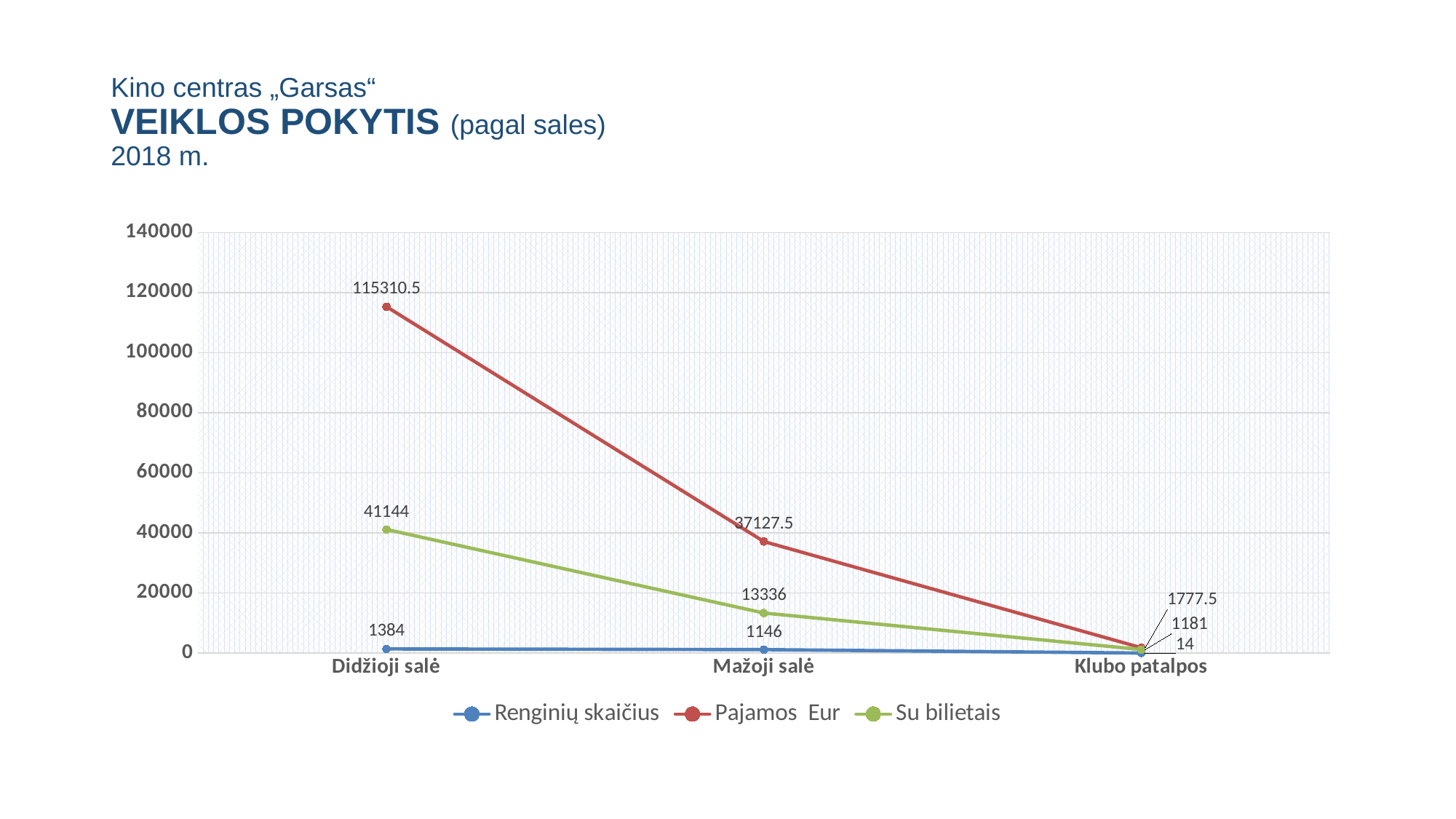

# Kino centras „Garsas“ VEIKLOS POKYTIS (pagal sales) 2018 m.

### Chart

| Category | Renginių skaičius | Pajamos  Eur | Su bilietais |
|---|---|---|---|
| Didžioji salė | 1384.0 | 115310.5 | 41144.0 |
| Mažoji salė | 1146.0 | 37127.5 | 13336.0 |
| Klubo patalpos | 14.0 | 1777.5 | 1181.0 |